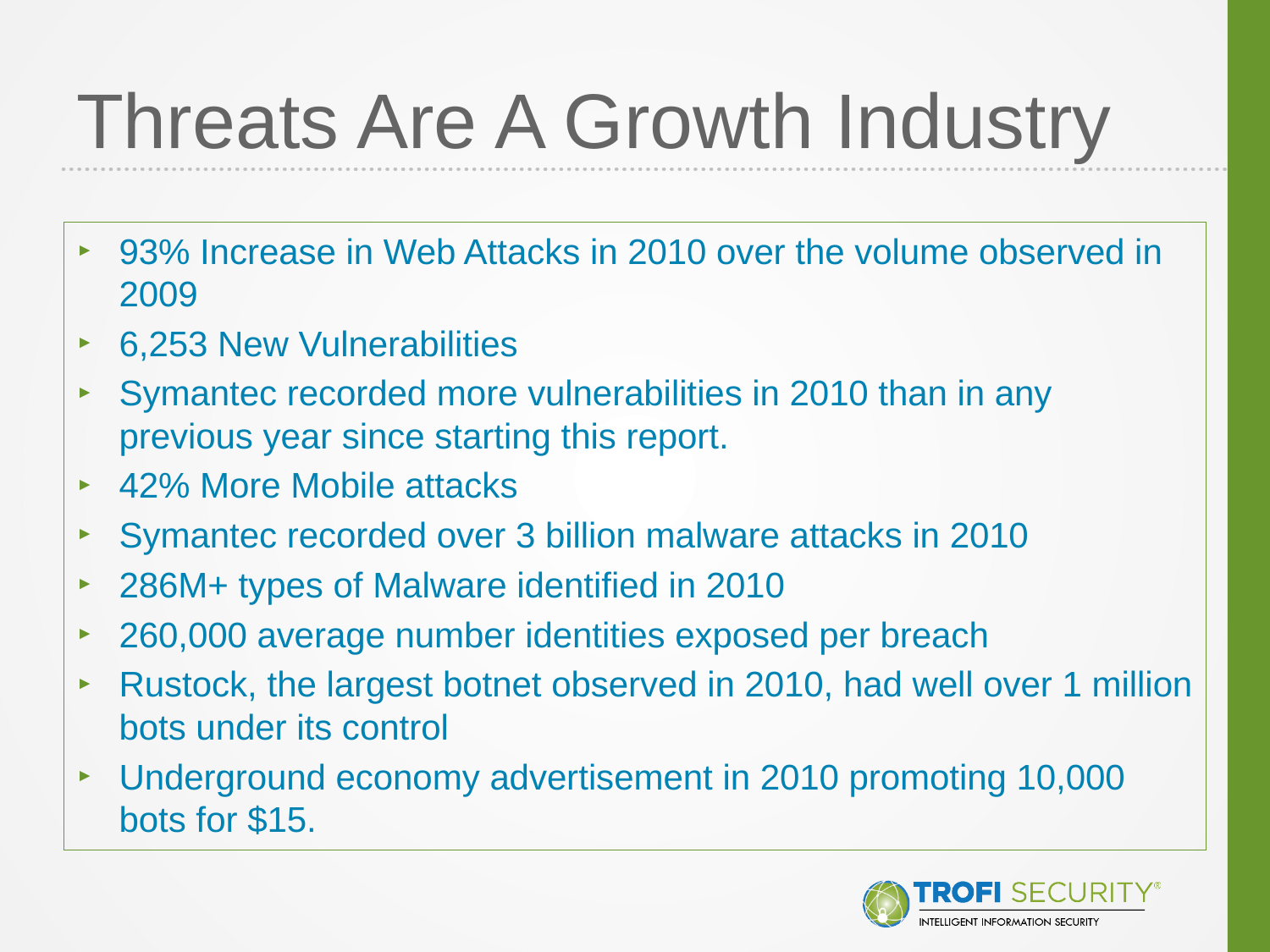

# Threats Are A Growth Industry
93% Increase in Web Attacks in 2010 over the volume observed in 2009
6,253 New Vulnerabilities
Symantec recorded more vulnerabilities in 2010 than in any previous year since starting this report.
42% More Mobile attacks
Symantec recorded over 3 billion malware attacks in 2010
286M+ types of Malware identified in 2010
260,000 average number identities exposed per breach
Rustock, the largest botnet observed in 2010, had well over 1 million bots under its control
Underground economy advertisement in 2010 promoting 10,000 bots for $15.